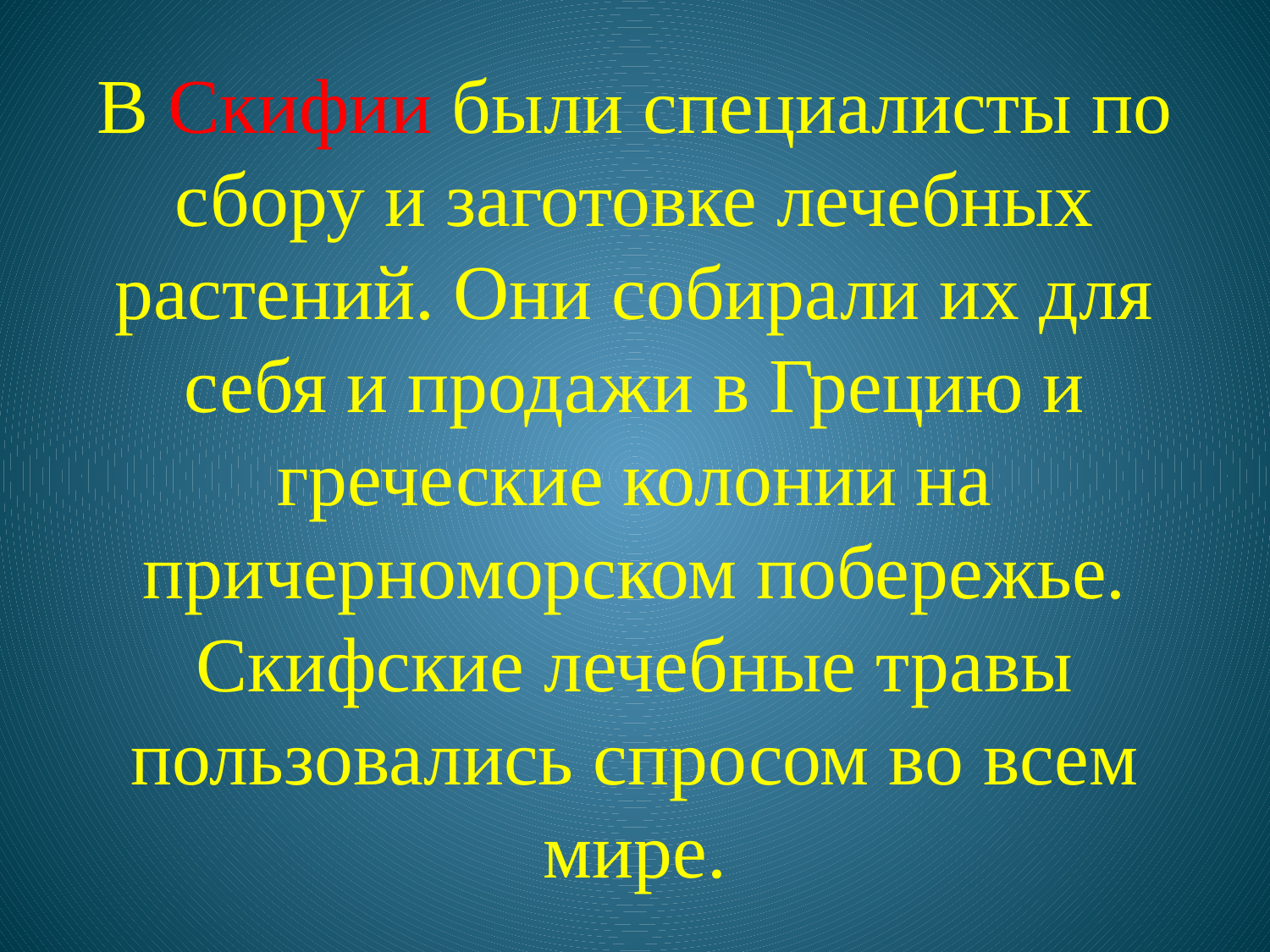

В Скифии были специалисты по сбору и заготовке лечебных растений. Они собирали их для себя и продажи в Грецию и греческие колонии на причерноморском побережье. Скифские лечебные травы пользовались спросом во всем мире.